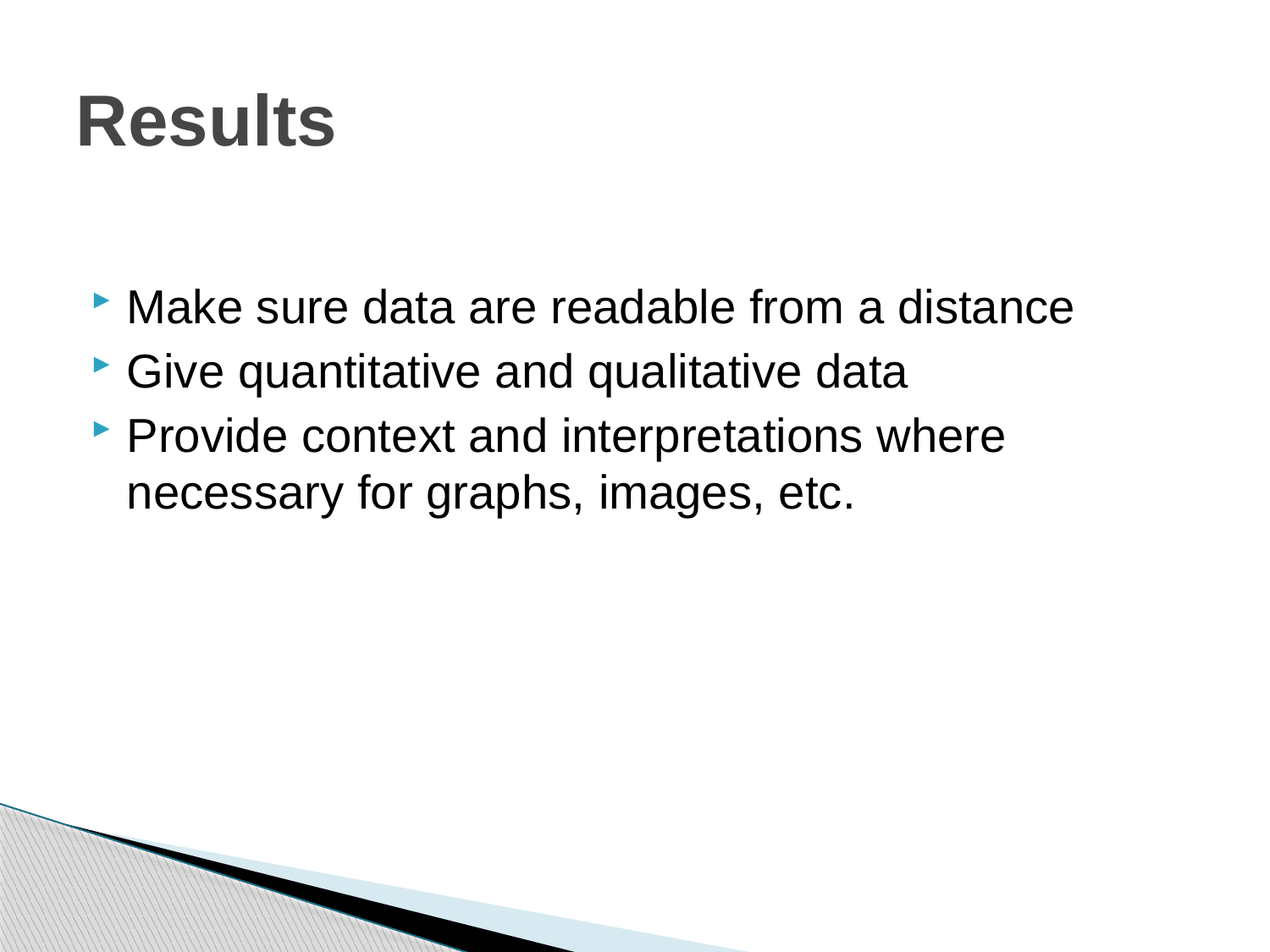

# Results

Make sure data are readable from a distance
Give quantitative and qualitative data
Provide context and interpretations where necessary for graphs, images, etc.